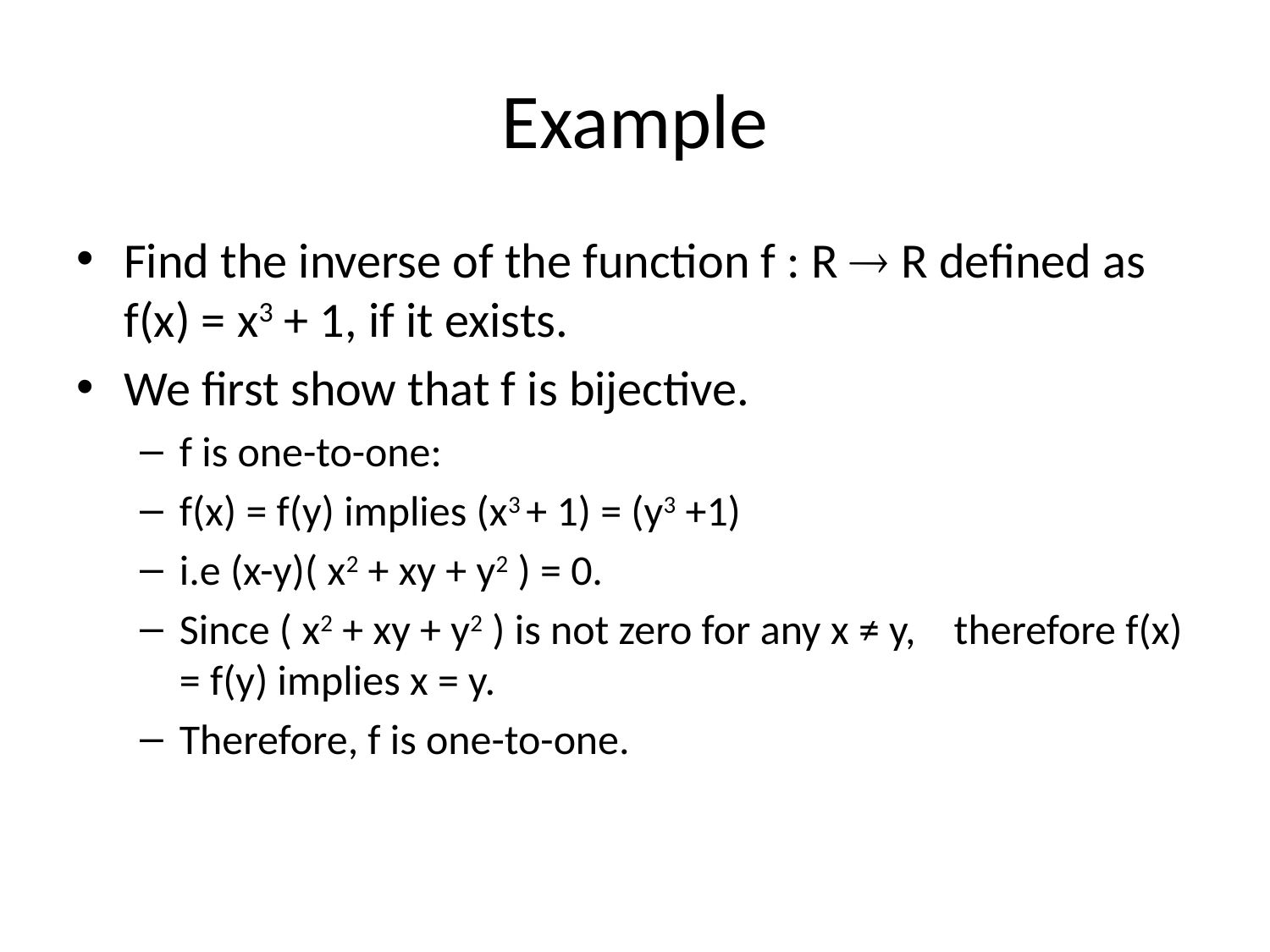

# Example
Find the inverse of the function f : R → R defined as f(x) = x3 + 1, if it exists.
We first show that f is bijective.
f is one-to-one:
f(x) = f(y) implies (x3 + 1) = (y3 +1)
i.e (x-y)( x2 + xy + y2 ) = 0.
Since ( x2 + xy + y2 ) is not zero for any x ≠ y,    therefore f(x) = f(y) implies x = y.
Therefore, f is one-to-one.